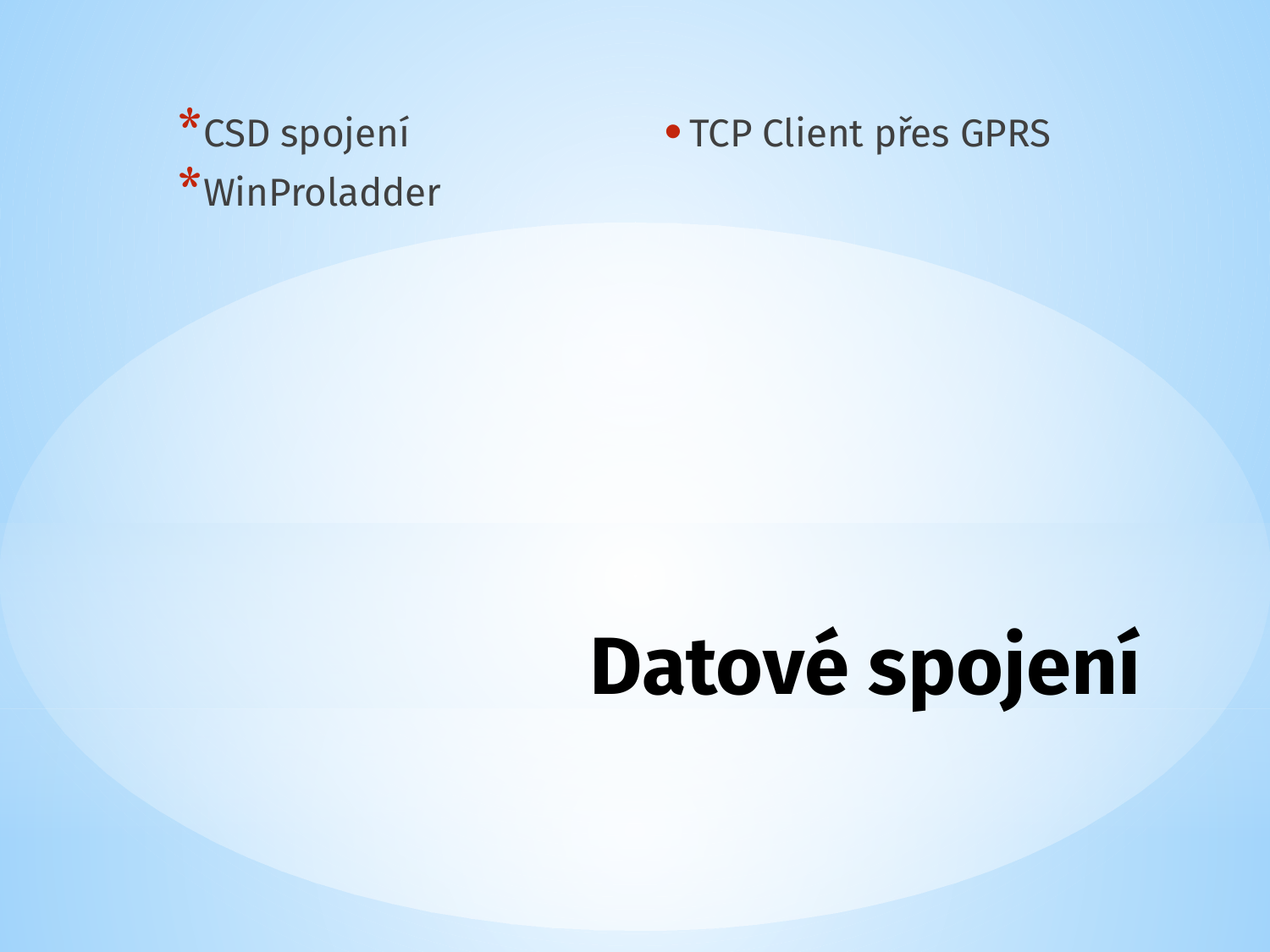

CSD spojení
WinProladder

TCP Client přes GPRS

# Datové spojení